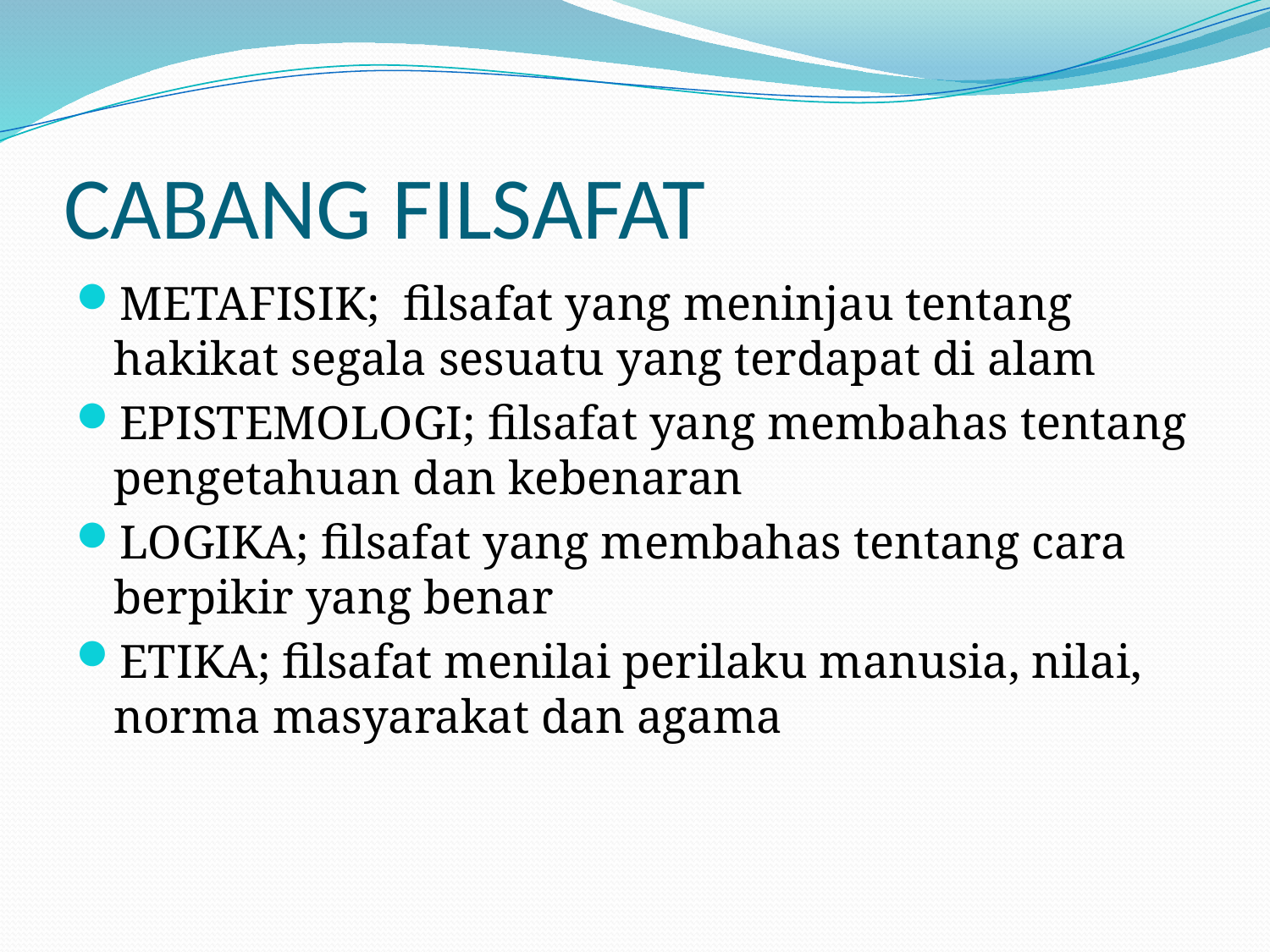

# CABANG FILSAFAT
METAFISIK;  filsafat yang meninjau tentang hakikat segala sesuatu yang terdapat di alam
EPISTEMOLOGI; filsafat yang membahas tentang pengetahuan dan kebenaran
LOGIKA; filsafat yang membahas tentang cara berpikir yang benar
ETIKA; filsafat menilai perilaku manusia, nilai, norma masyarakat dan agama